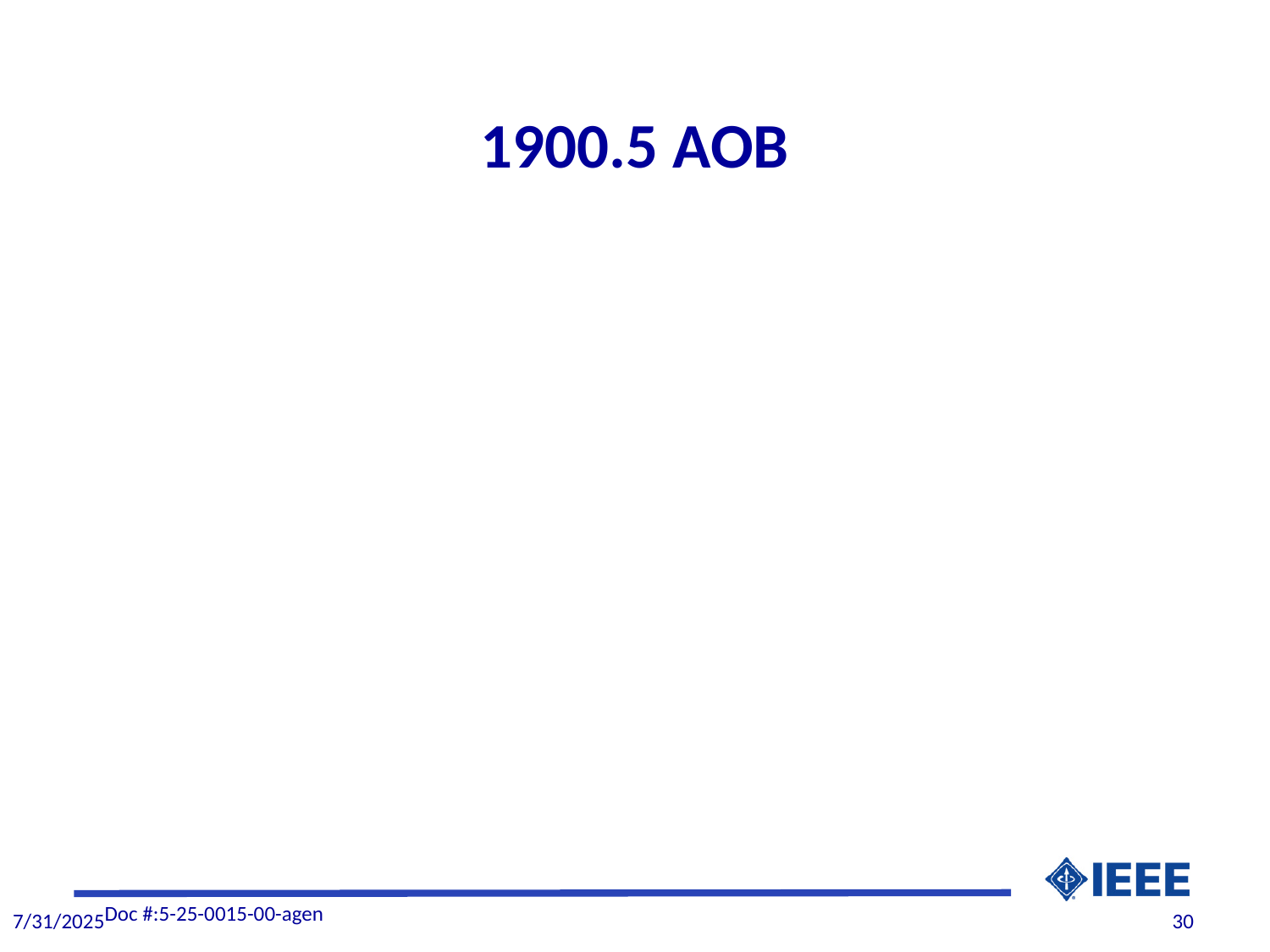

# 1900.5 AOB

Doc #:5-25-0015-00-agen
7/31/2025
30